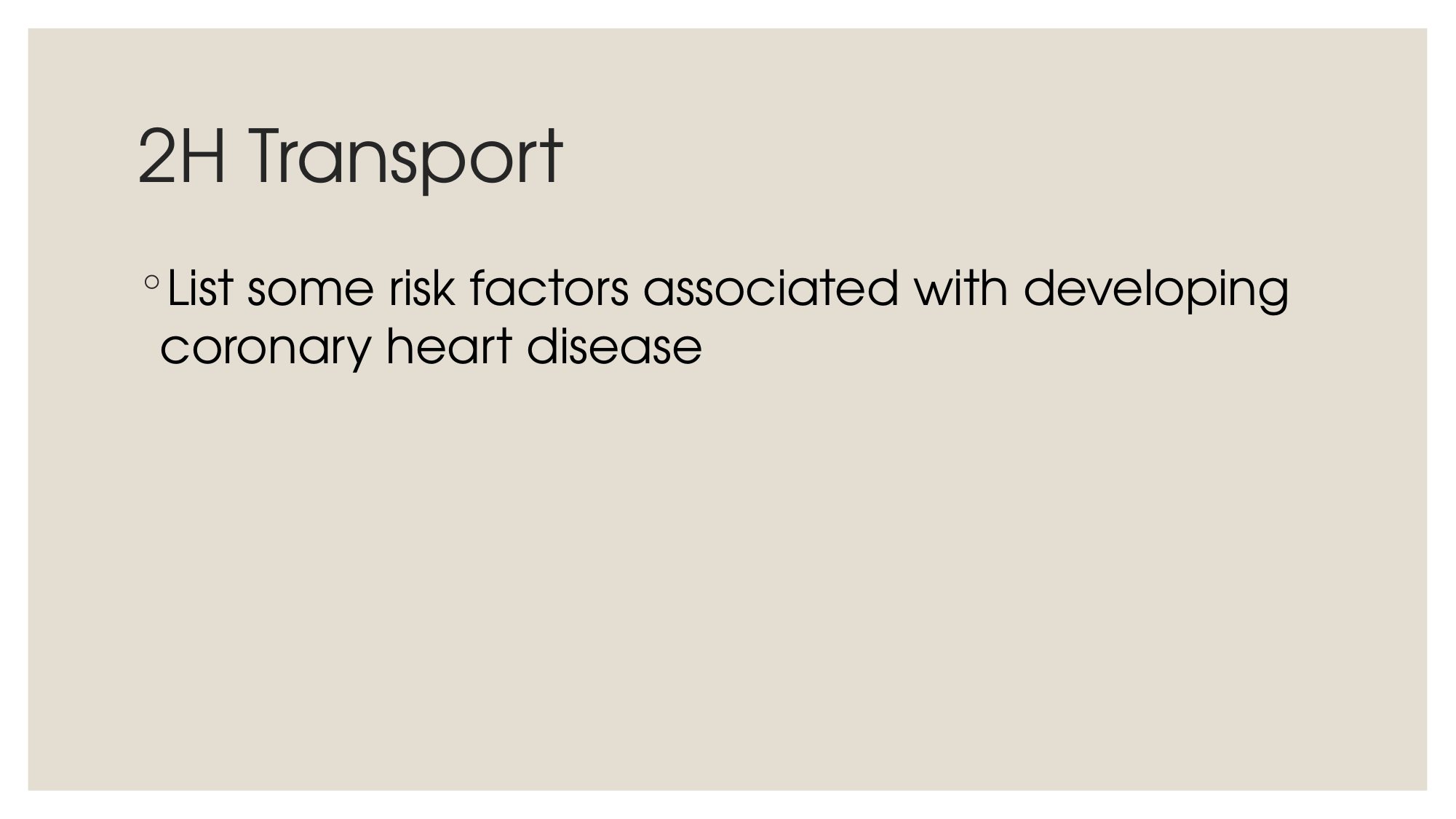

# 2H Transport
List some risk factors associated with developing coronary heart disease